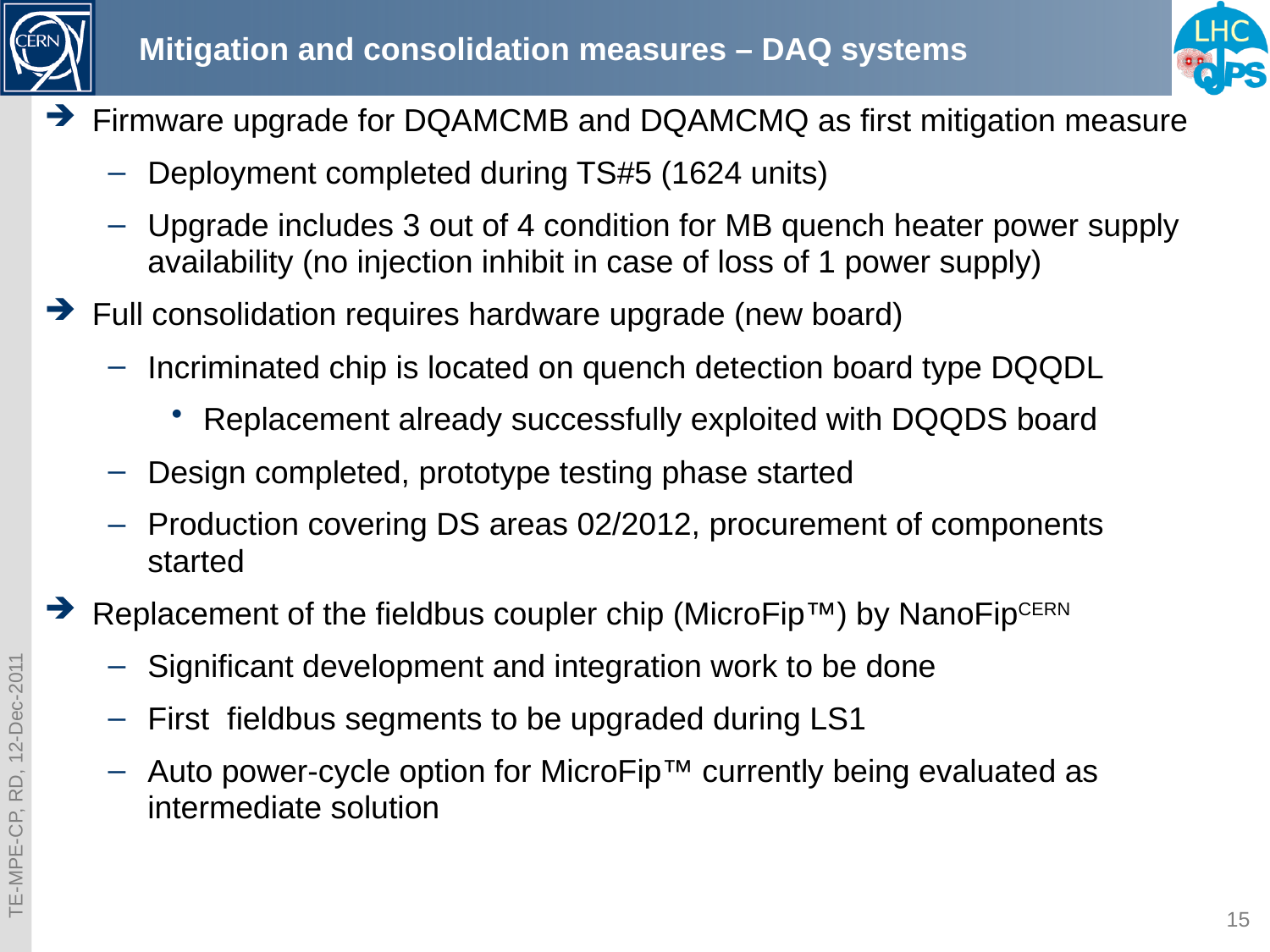

# Mitigation and consolidation measures – DAQ systems
Firmware upgrade for DQAMCMB and DQAMCMQ as first mitigation measure
Deployment completed during TS#5 (1624 units)
Upgrade includes 3 out of 4 condition for MB quench heater power supply availability (no injection inhibit in case of loss of 1 power supply)
Full consolidation requires hardware upgrade (new board)
Incriminated chip is located on quench detection board type DQQDL
Replacement already successfully exploited with DQQDS board
Design completed, prototype testing phase started
Production covering DS areas 02/2012, procurement of components started
Replacement of the fieldbus coupler chip (MicroFip™) by NanoFipCERN
Significant development and integration work to be done
First  fieldbus segments to be upgraded during LS1
Auto power-cycle option for MicroFip™ currently being evaluated as intermediate solution